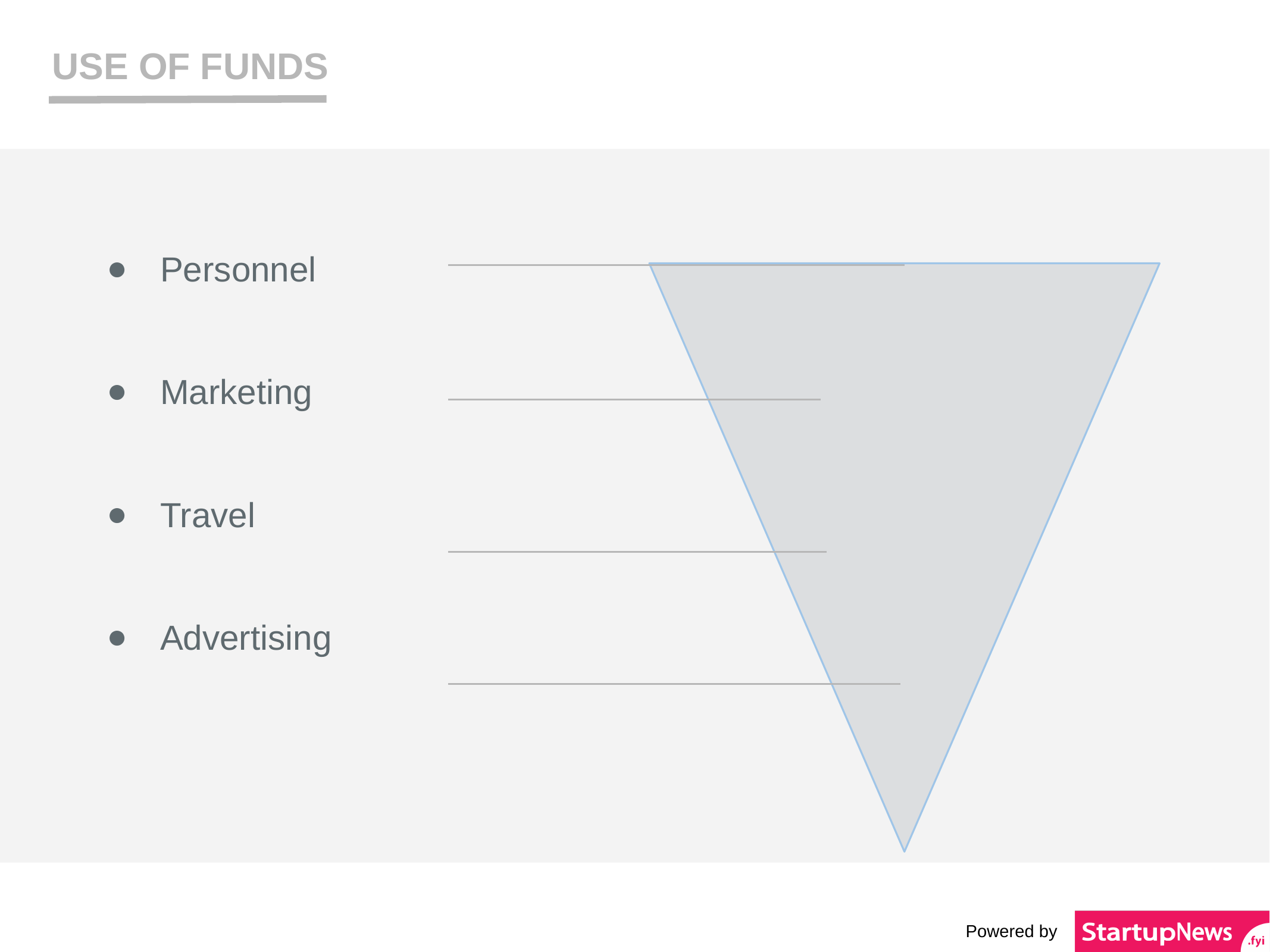

Business Model
USE OF FUNDS

Personnel

Marketing

Travel

Advertising